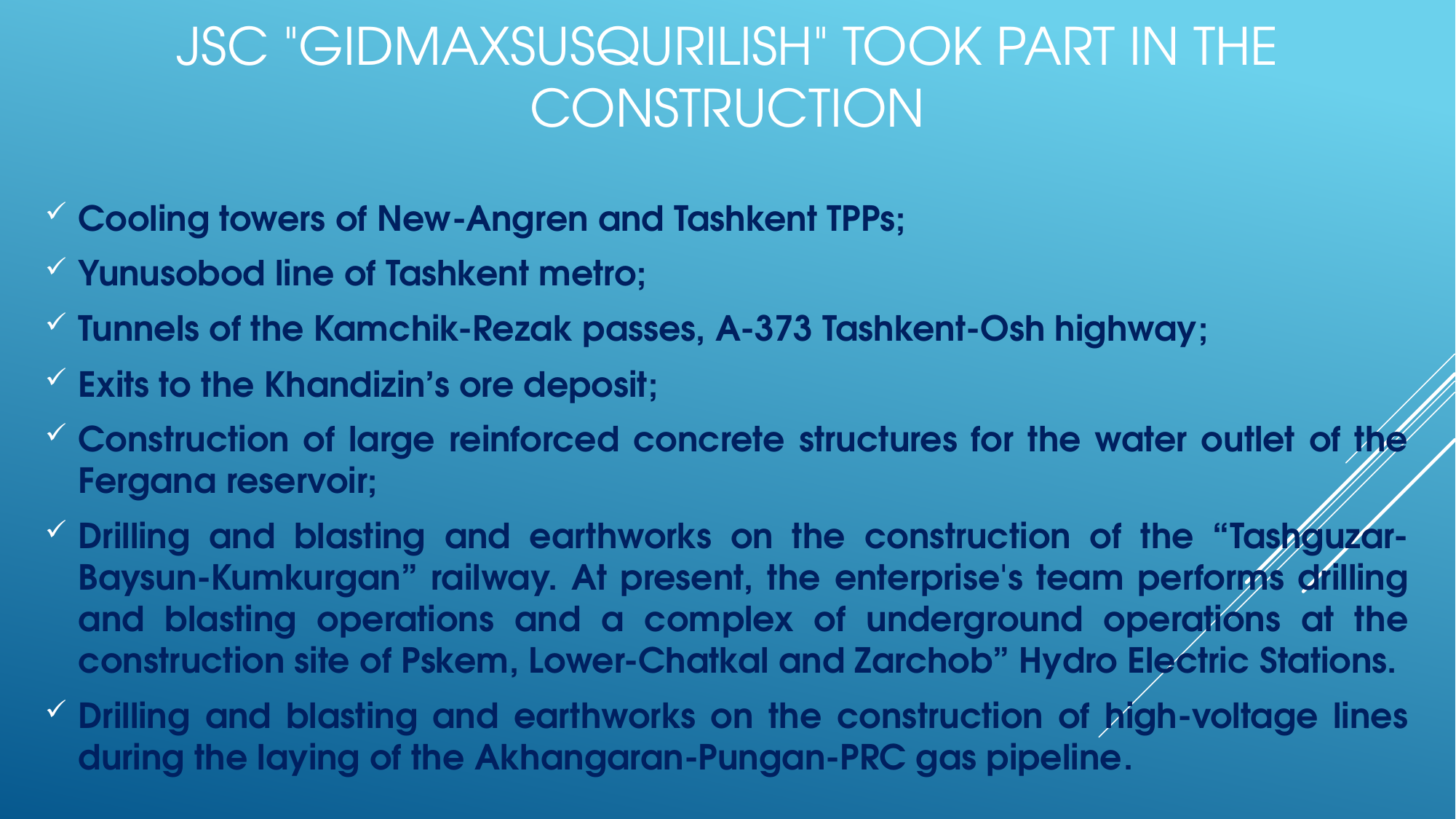

# JSC "Gidmaxsusqurilish" took part in the construction
Cooling towers of New-Angren and Tashkent TPPs;
Yunusobod line of Tashkent metro;
Tunnels of the Kamchik-Rezak passes, A-373 Tashkent-Osh highway;
Exits to the Khandizin’s ore deposit;
Construction of large reinforced concrete structures for the water outlet of the Fergana reservoir;
Drilling and blasting and earthworks on the construction of the “Tashguzar-Baysun-Kumkurgan” railway. At present, the enterprise's team performs drilling and blasting operations and a complex of underground operations at the construction site of Pskem, Lower-Chatkal and Zarchob” Hydro Electric Stations.
Drilling and blasting and earthworks on the construction of high-voltage lines during the laying of the Akhangaran-Pungan-PRC gas pipeline.